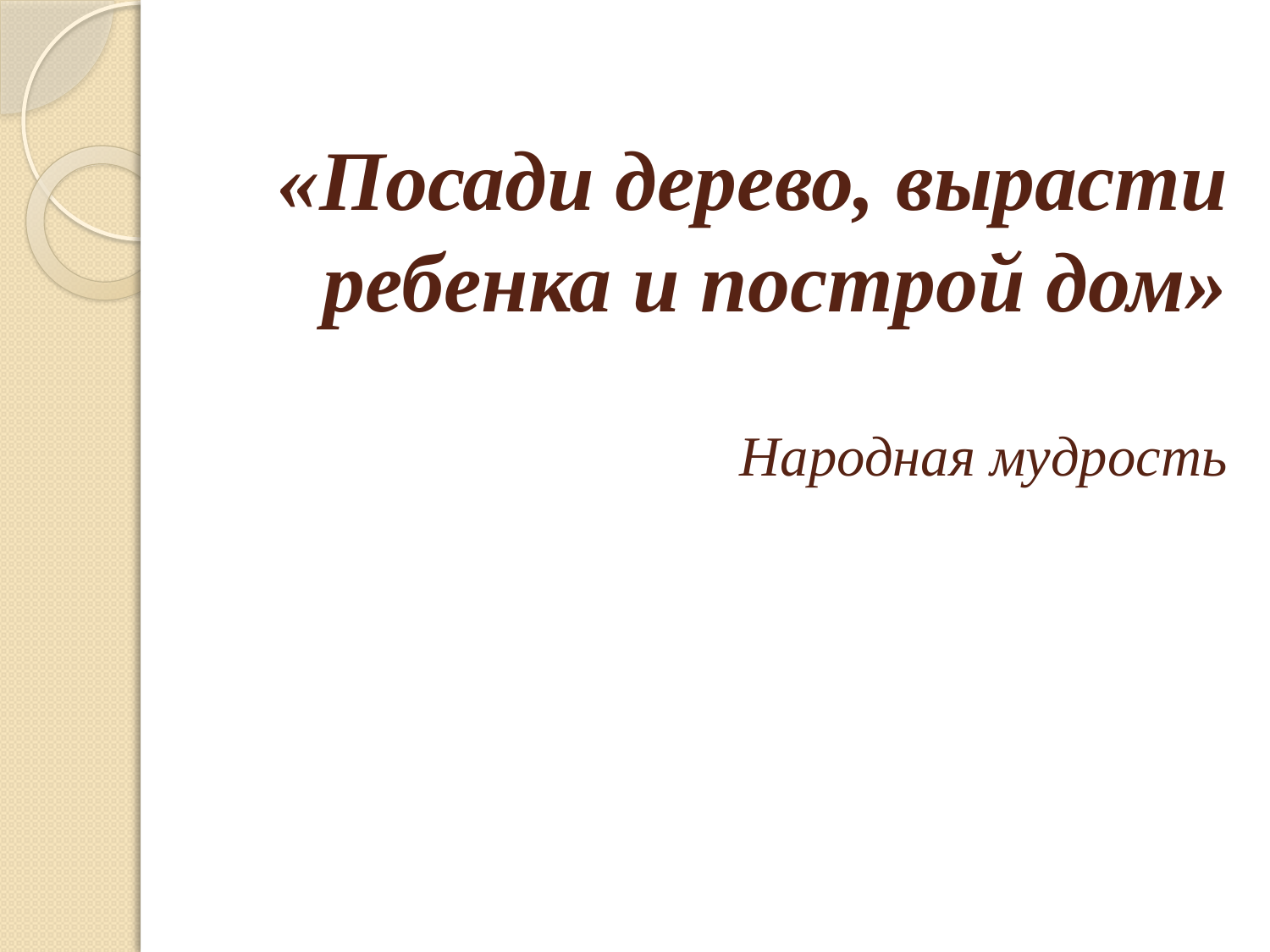

# «Посади дерево, вырасти ребенка и построй дом» Народная мудрость